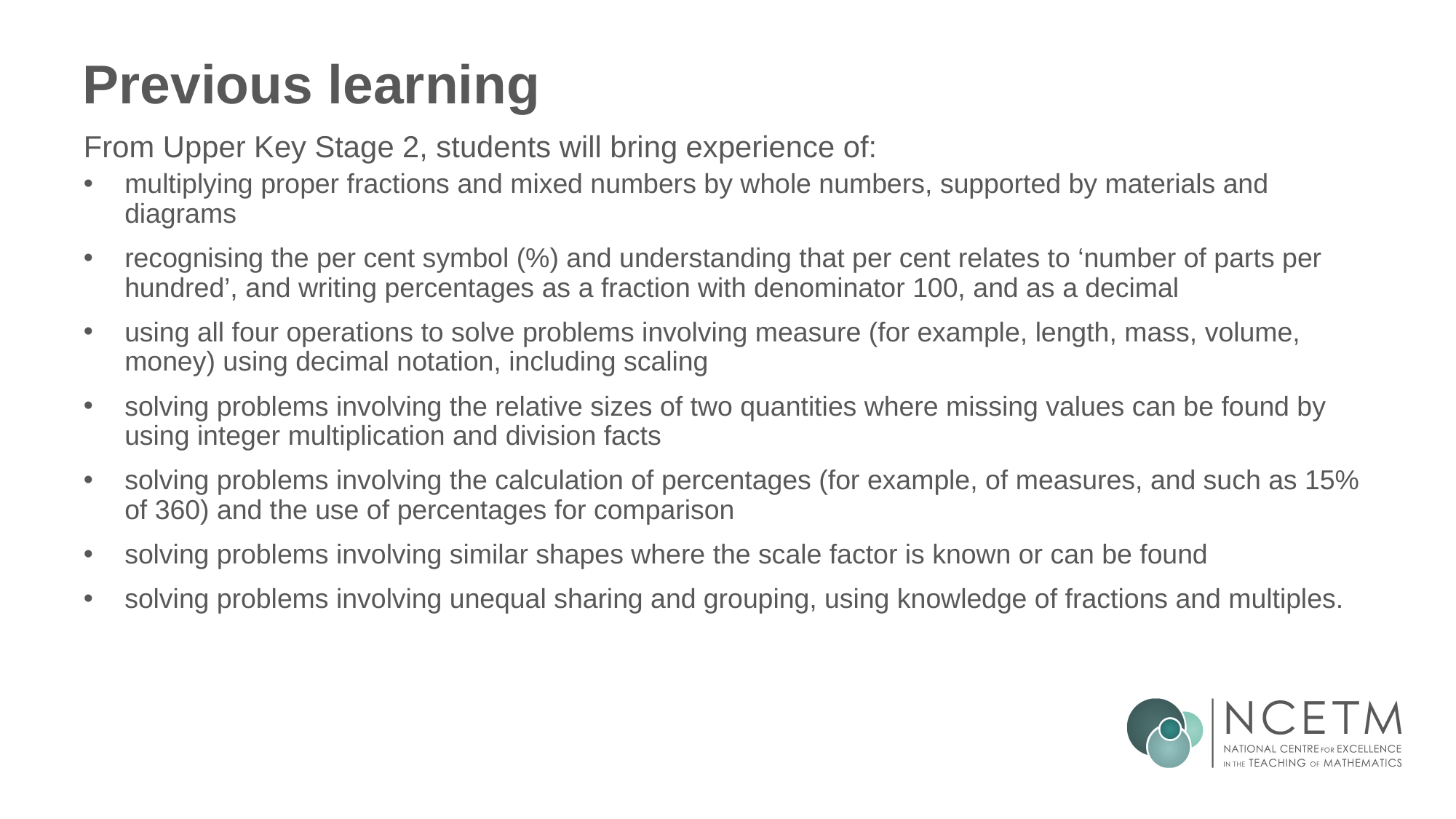

# Previous learning
From Upper Key Stage 2, students will bring experience of:
multiplying proper fractions and mixed numbers by whole numbers, supported by materials and diagrams
recognising the per cent symbol (%) and understanding that per cent relates to ‘number of parts per hundred’, and writing percentages as a fraction with denominator 100, and as a decimal
using all four operations to solve problems involving measure (for example, length, mass, volume, money) using decimal notation, including scaling
solving problems involving the relative sizes of two quantities where missing values can be found by using integer multiplication and division facts
solving problems involving the calculation of percentages (for example, of measures, and such as 15% of 360) and the use of percentages for comparison
solving problems involving similar shapes where the scale factor is known or can be found
solving problems involving unequal sharing and grouping, using knowledge of fractions and multiples.